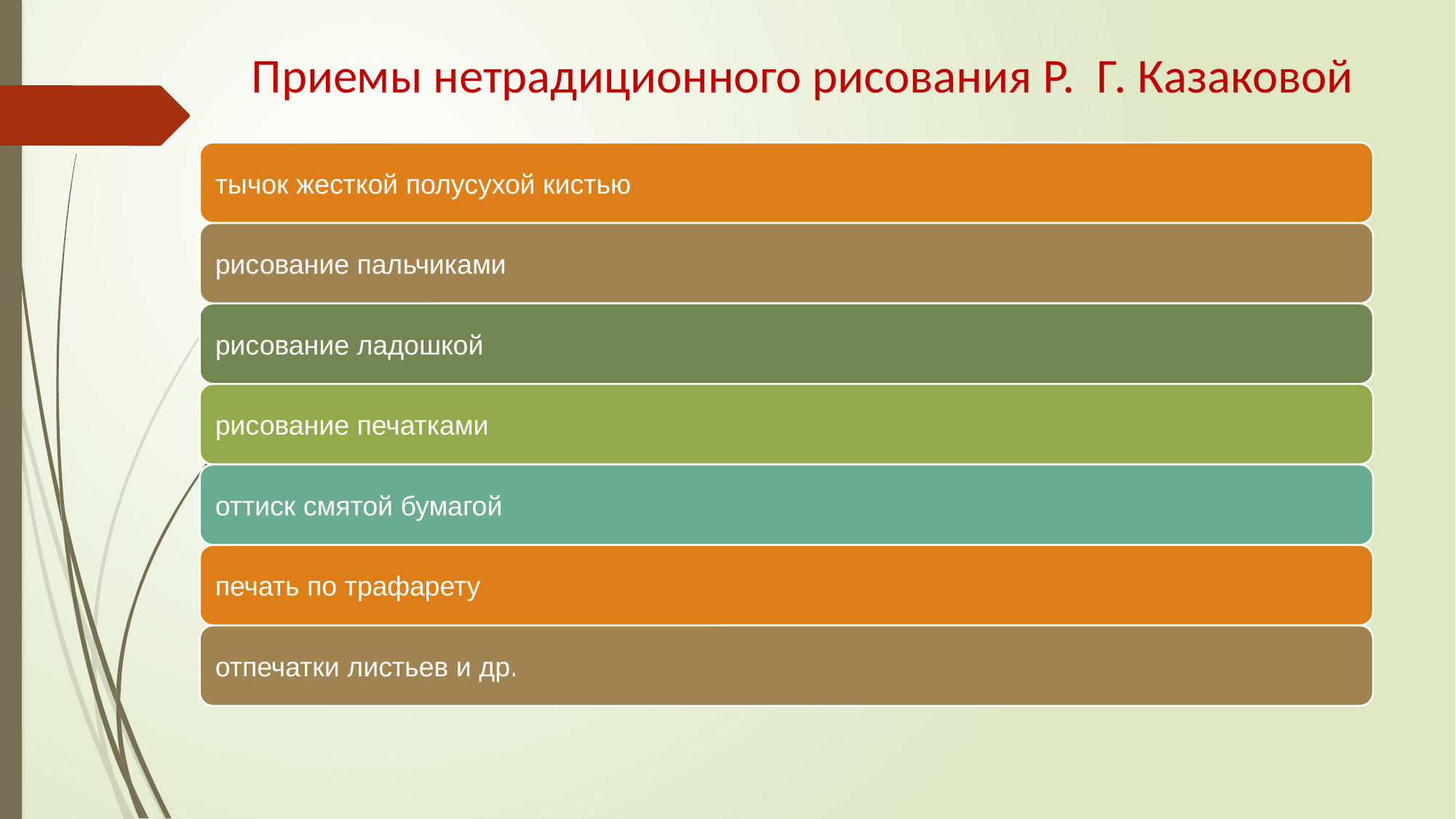

# Приемы нетрадиционного рисования Р.  Г. Казаковой
тычок жесткой полусухой кистью
рисование пальчиками
рисование ладошкой
рисование печатками
оттиск смятой бумагой
печать по трафарету
отпечатки листьев и др.